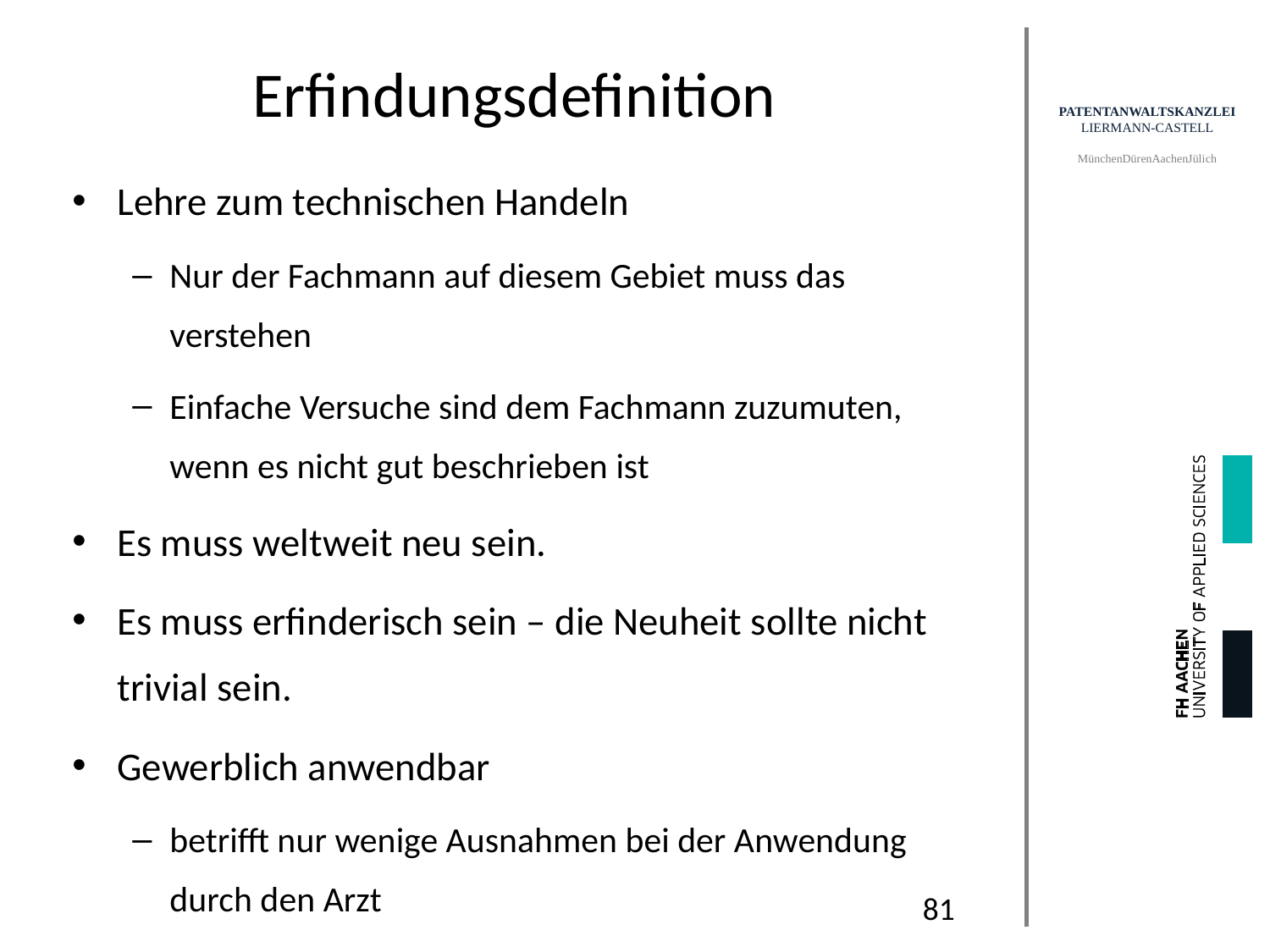

# Erfindungsdefinition
Lehre zum technischen Handeln
Nur der Fachmann auf diesem Gebiet muss das verstehen
Einfache Versuche sind dem Fachmann zuzumuten, wenn es nicht gut beschrieben ist
Es muss weltweit neu sein.
Es muss erfinderisch sein – die Neuheit sollte nicht trivial sein.
Gewerblich anwendbar
betrifft nur wenige Ausnahmen bei der Anwendung durch den Arzt

81